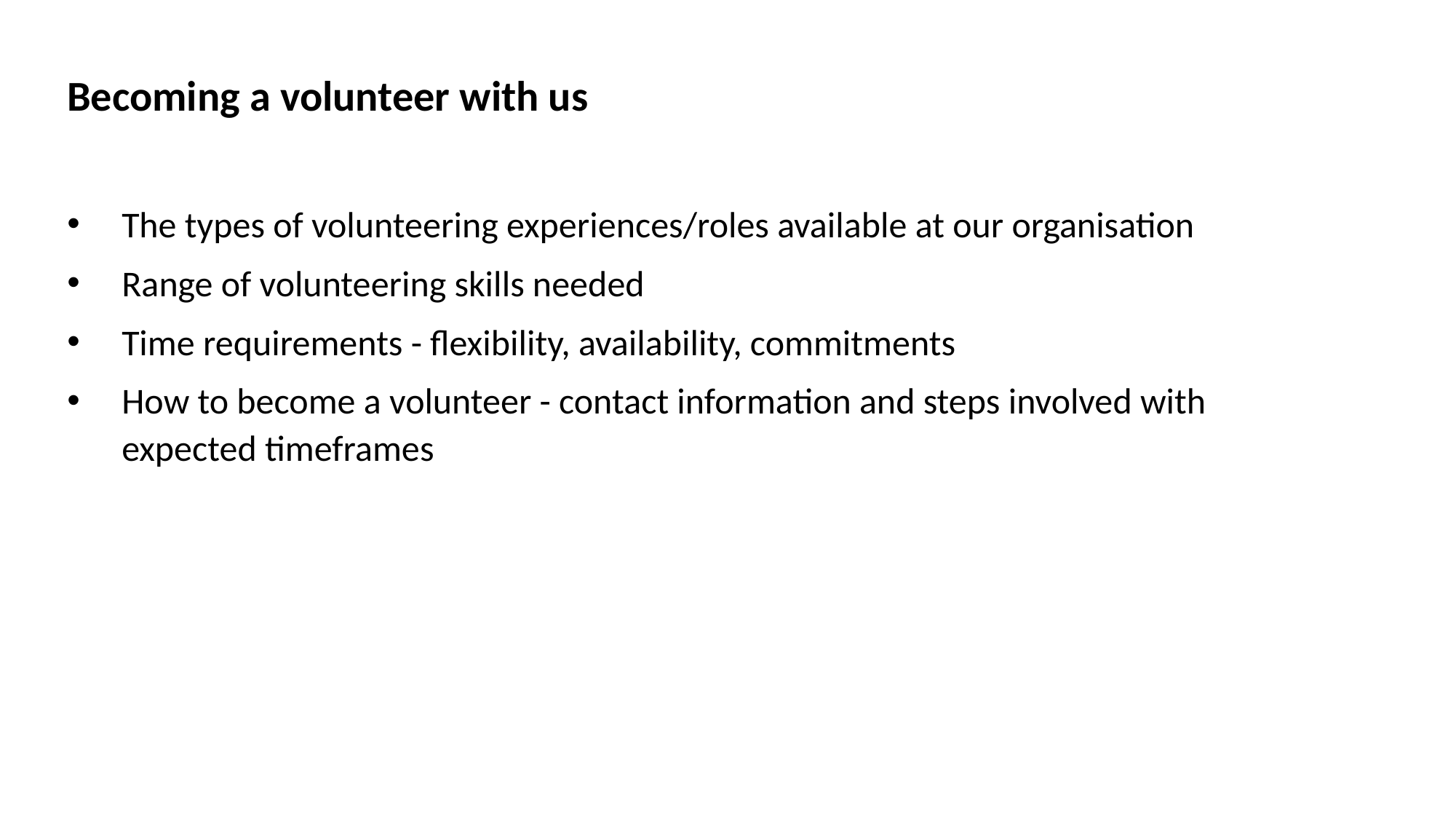

Becoming a volunteer with us

The types of volunteering experiences/roles available at our organisation
Range of volunteering skills needed
Time requirements - flexibility, availability, commitments
How to become a volunteer - contact information and steps involved with expected timeframes